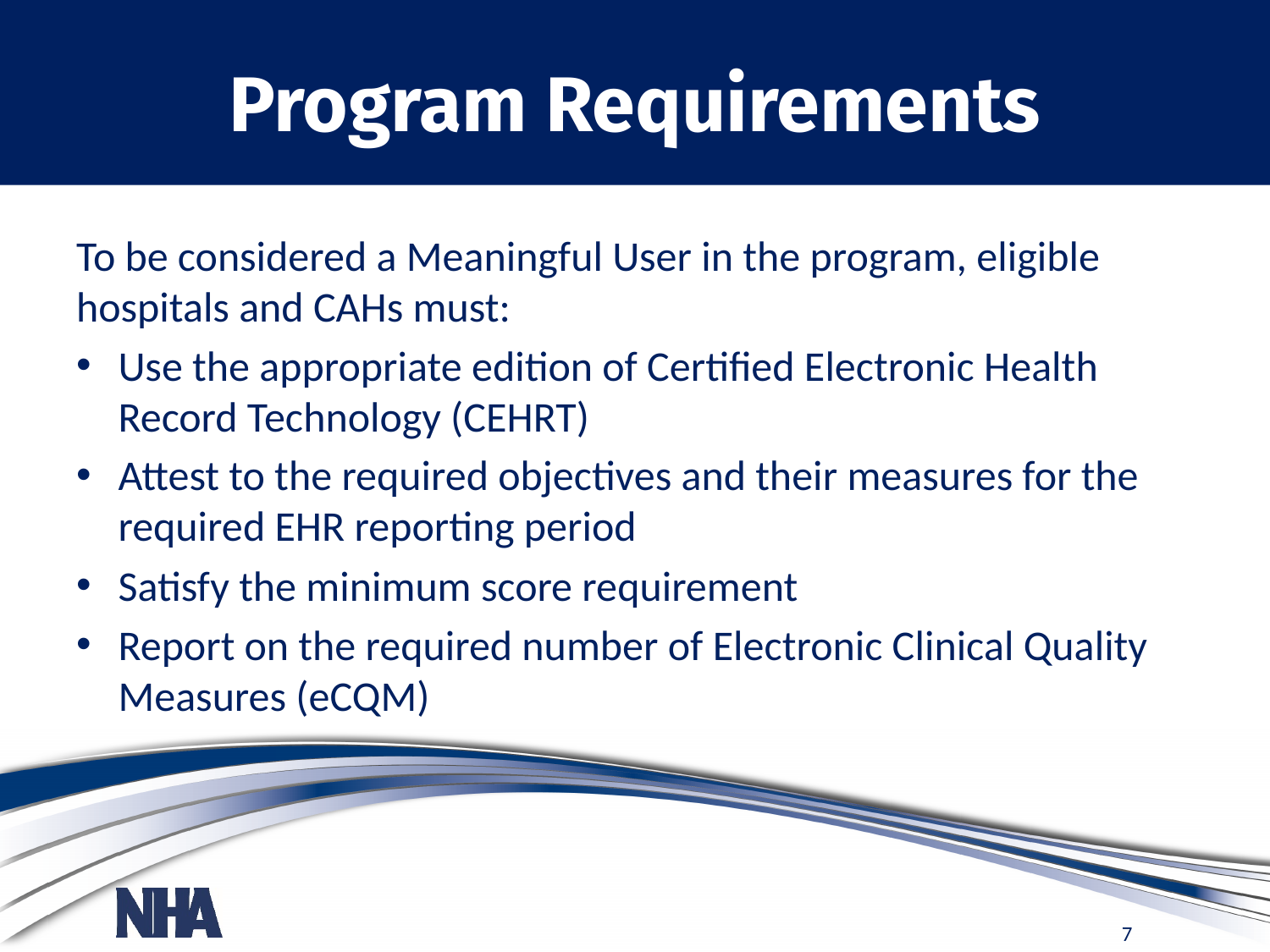

# Program Requirements
To be considered a Meaningful User in the program, eligible hospitals and CAHs must:
Use the appropriate edition of Certified Electronic Health Record Technology (CEHRT)
Attest to the required objectives and their measures for the required EHR reporting period
Satisfy the minimum score requirement
Report on the required number of Electronic Clinical Quality Measures (eCQM)